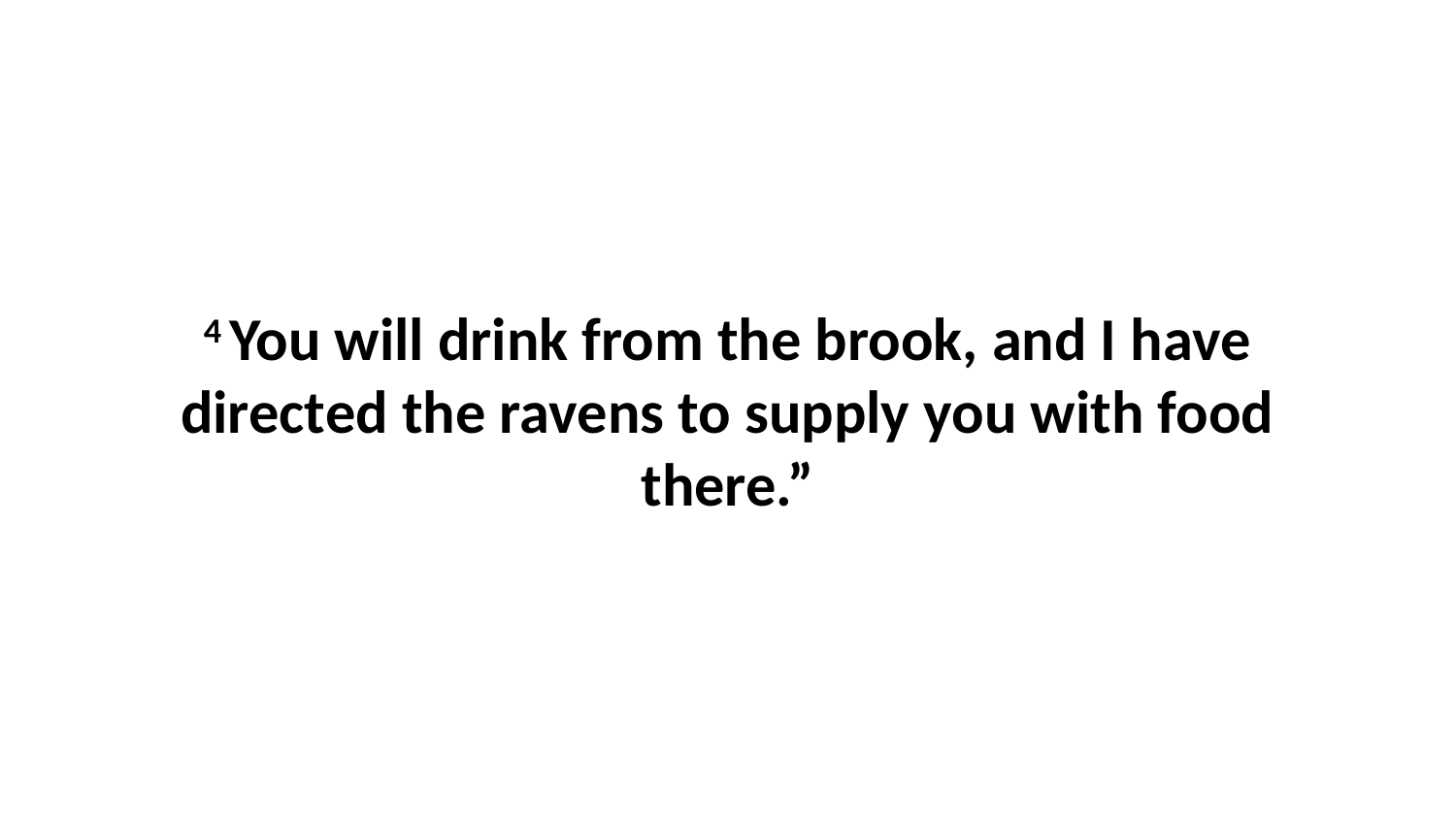

4 You will drink from the brook, and I have directed the ravens to supply you with food there.”